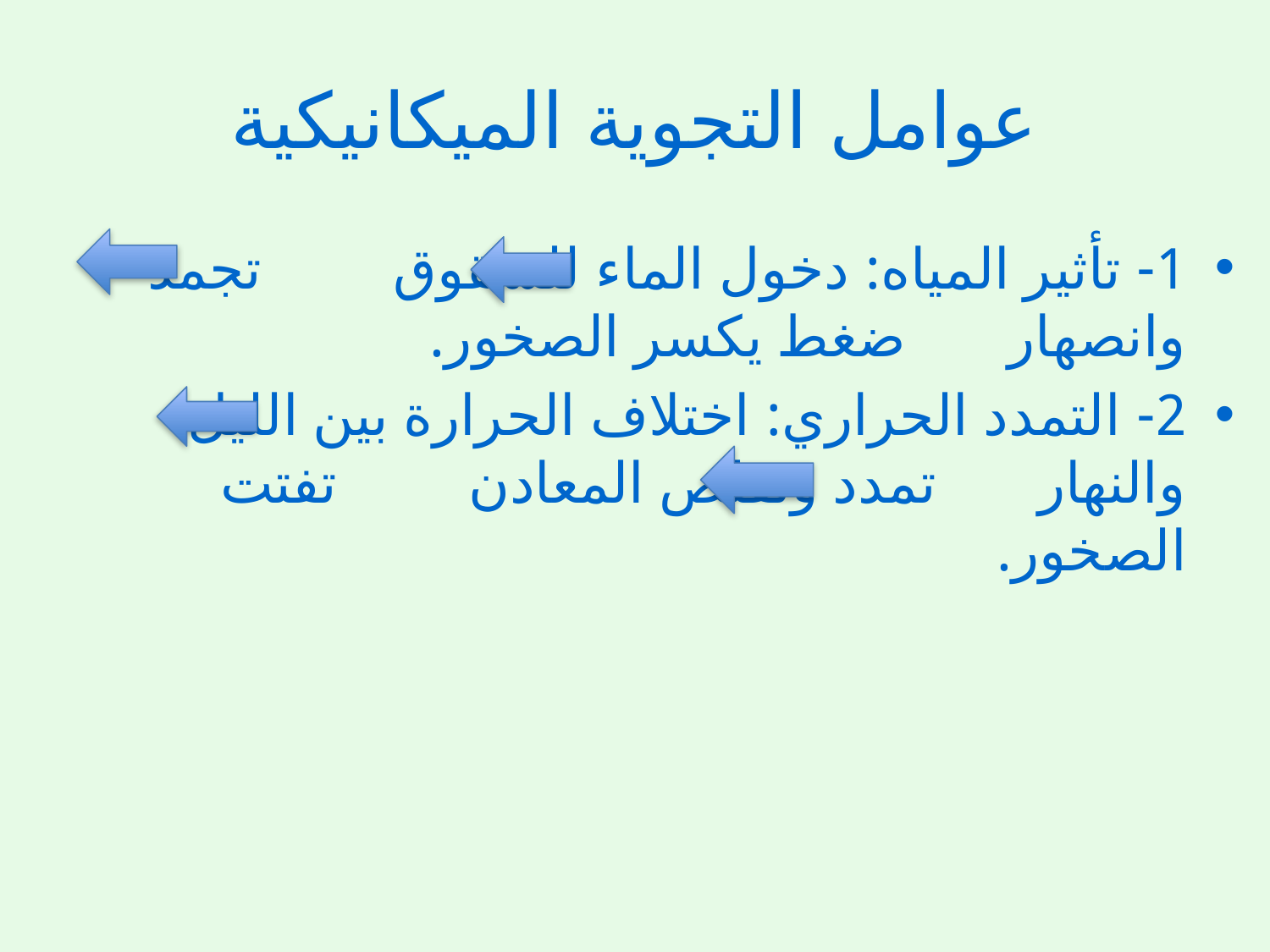

# عوامل التجوية الميكانيكية
1- تأثير المياه: دخول الماء للشقوق         تجمد وانصهار       ضغط يكسر الصخور.
2- التمدد الحراري: اختلاف الحرارة بين الليل والنهار       تمدد وتقلص المعادن         تفتت الصخور.